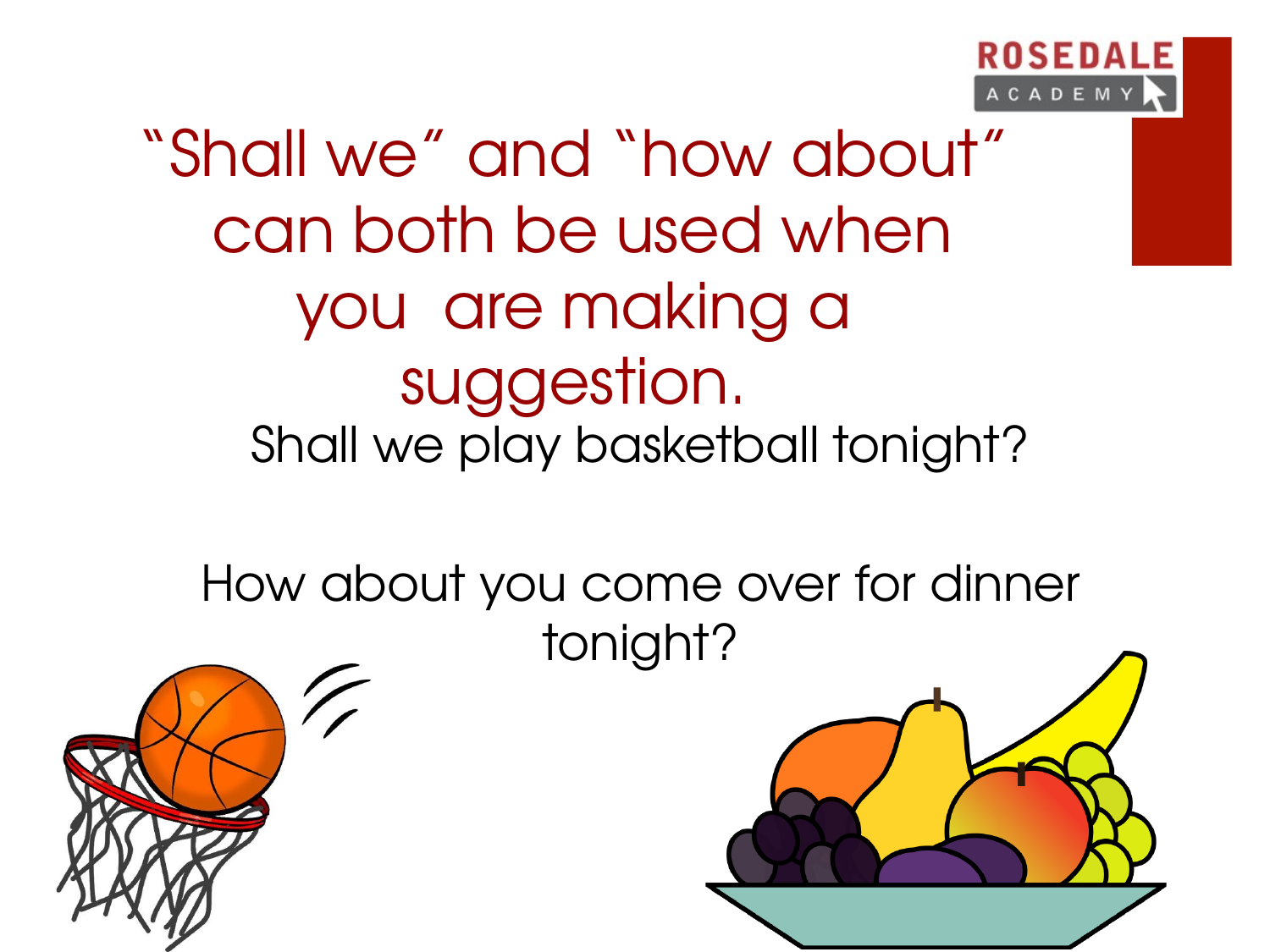

# “Shall we” and “how about”  can both be used when you  are making a suggestion.
Shall we play basketball tonight?

How about you come over for dinner tonight?